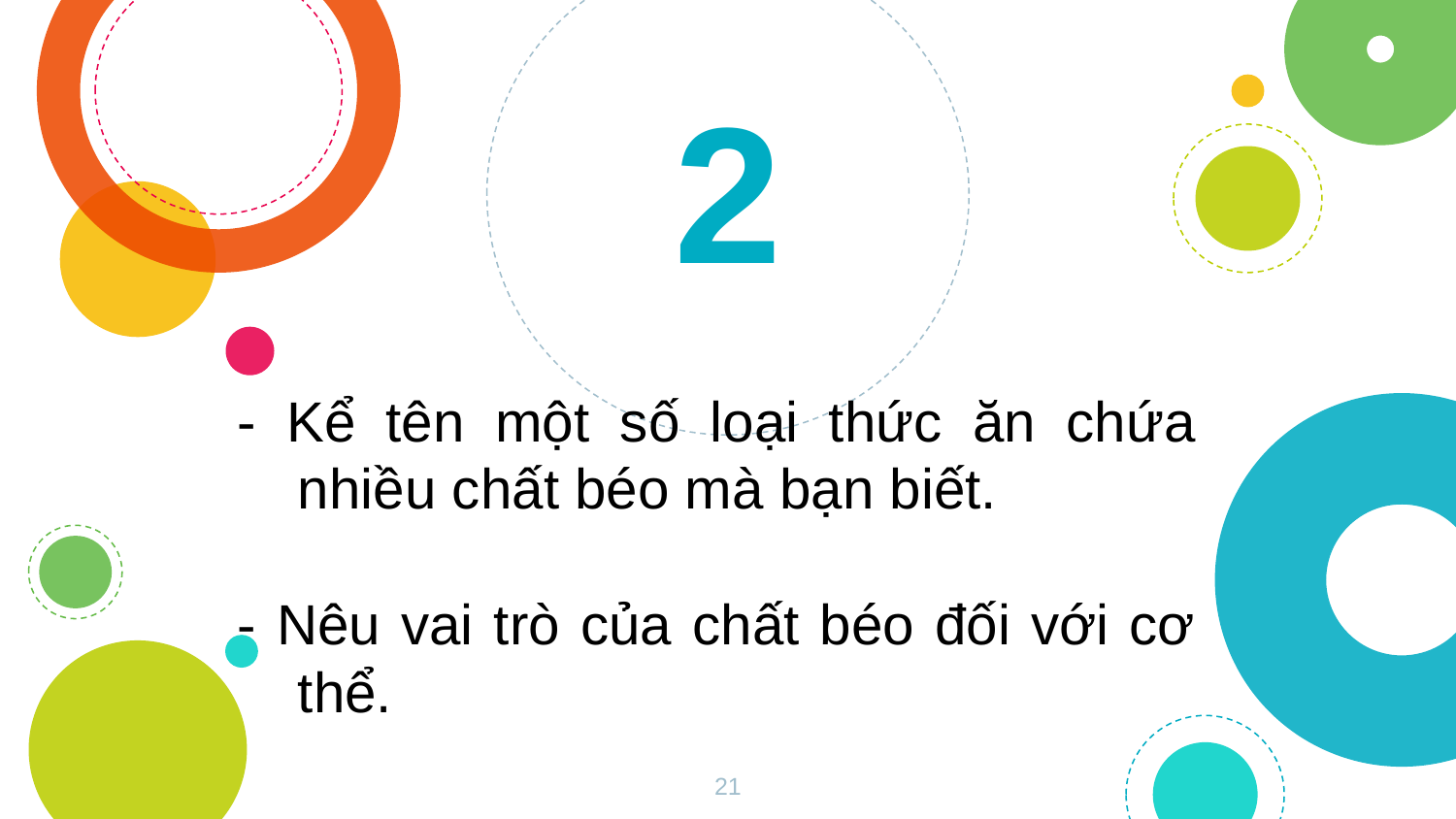

2
- Kể tên một số loại thức ăn chứa nhiều chất béo mà bạn biết.

- Nêu vai trò của chất béo đối với cơ thể.
21